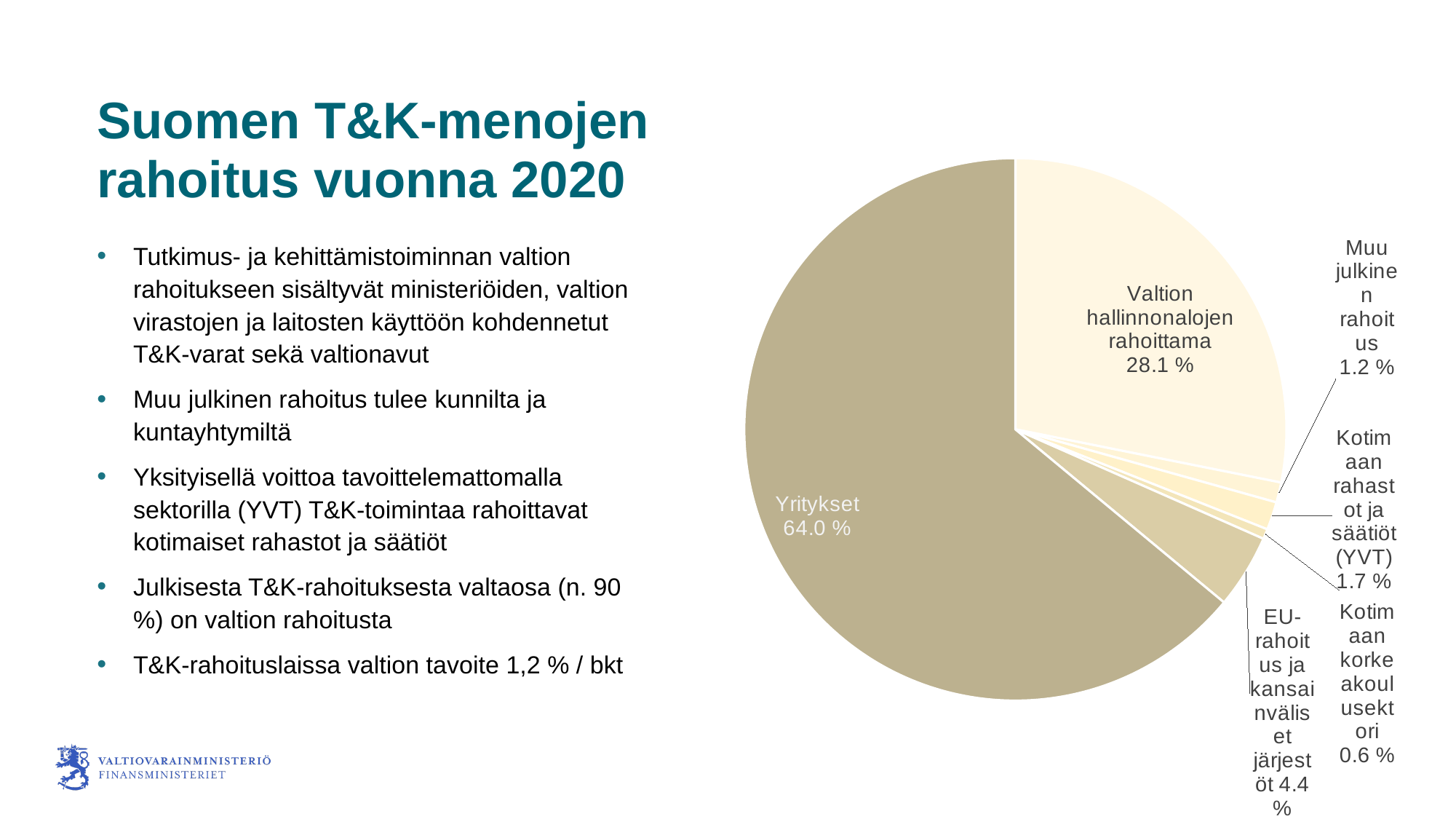

### Chart

| Category |  |
|---|---|
| Valtion hallinnonalojen rahoittama | 1951.1 |
| Muu julkinen rahoitus | 82.90000000000009 |
| Kotimaan rahastot ja säätiöt (YVT) | 115.5 |
| Kotimaan korkeakoulusektori | 41.7 |
| EU-rahoitus ja kansainväliset järjestöt | 305.595 |
| Yritykset | 4435.705 |
# Suomen T&K-menojen rahoitus vuonna 2020
Tutkimus- ja kehittämistoiminnan valtion rahoitukseen sisältyvät ministeriöiden, valtion virastojen ja laitosten käyttöön kohdennetut T&K-varat sekä valtionavut
Muu julkinen rahoitus tulee kunnilta ja kuntayhtymiltä
Yksityisellä voittoa tavoittelemattomalla sektorilla (YVT) T&K-toimintaa rahoittavat kotimaiset rahastot ja säätiöt
Julkisesta T&K-rahoituksesta valtaosa (n. 90 %) on valtion rahoitusta
T&K-rahoituslaissa valtion tavoite 1,2 % / bkt